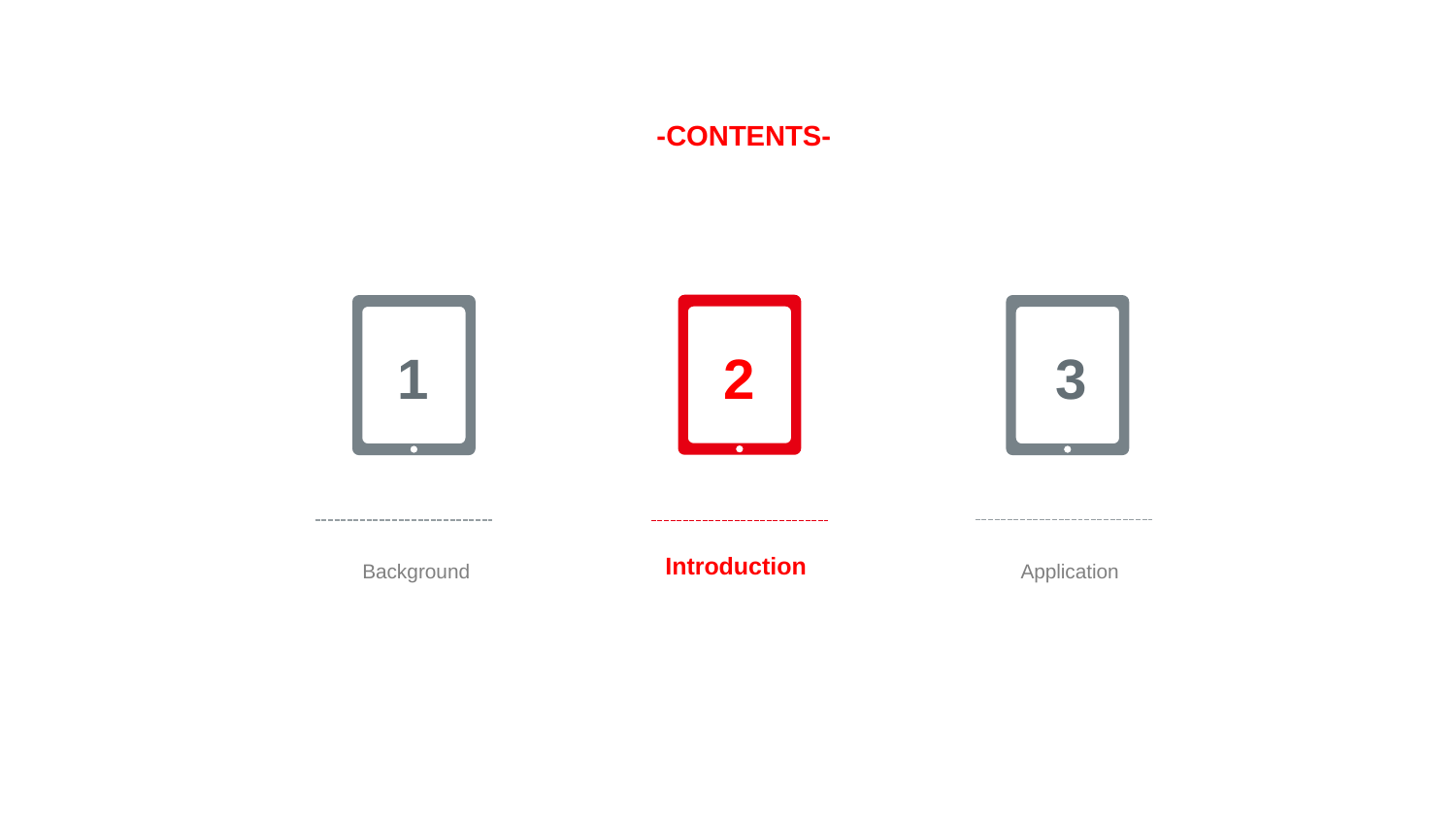

-CONTENTS-

2
1
3
Introduction
Background
Application